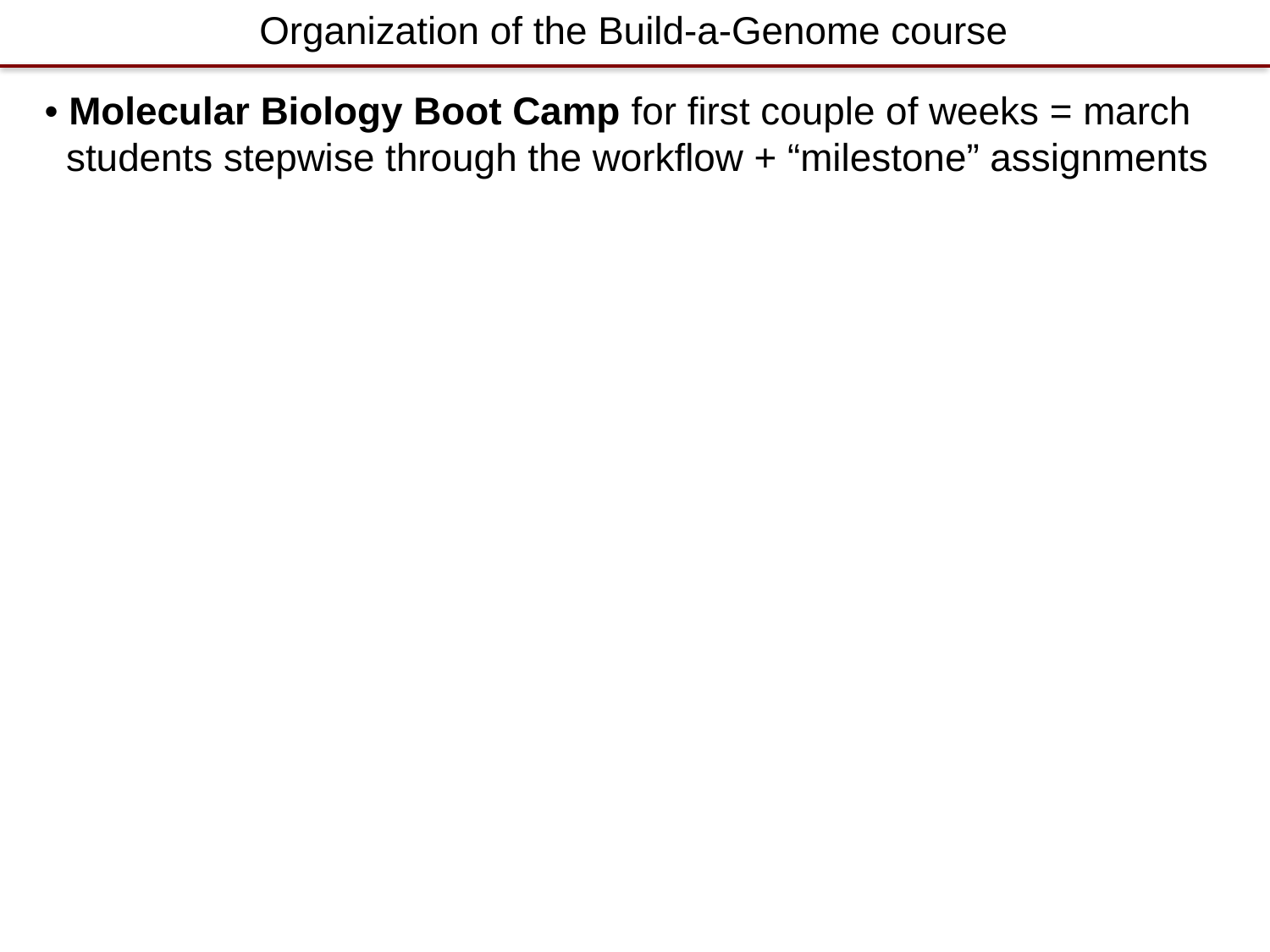

Organization of the Build-a-Genome course
• Molecular Biology Boot Camp for first couple of weeks = march
  students stepwise through the workflow + “milestone” assignments